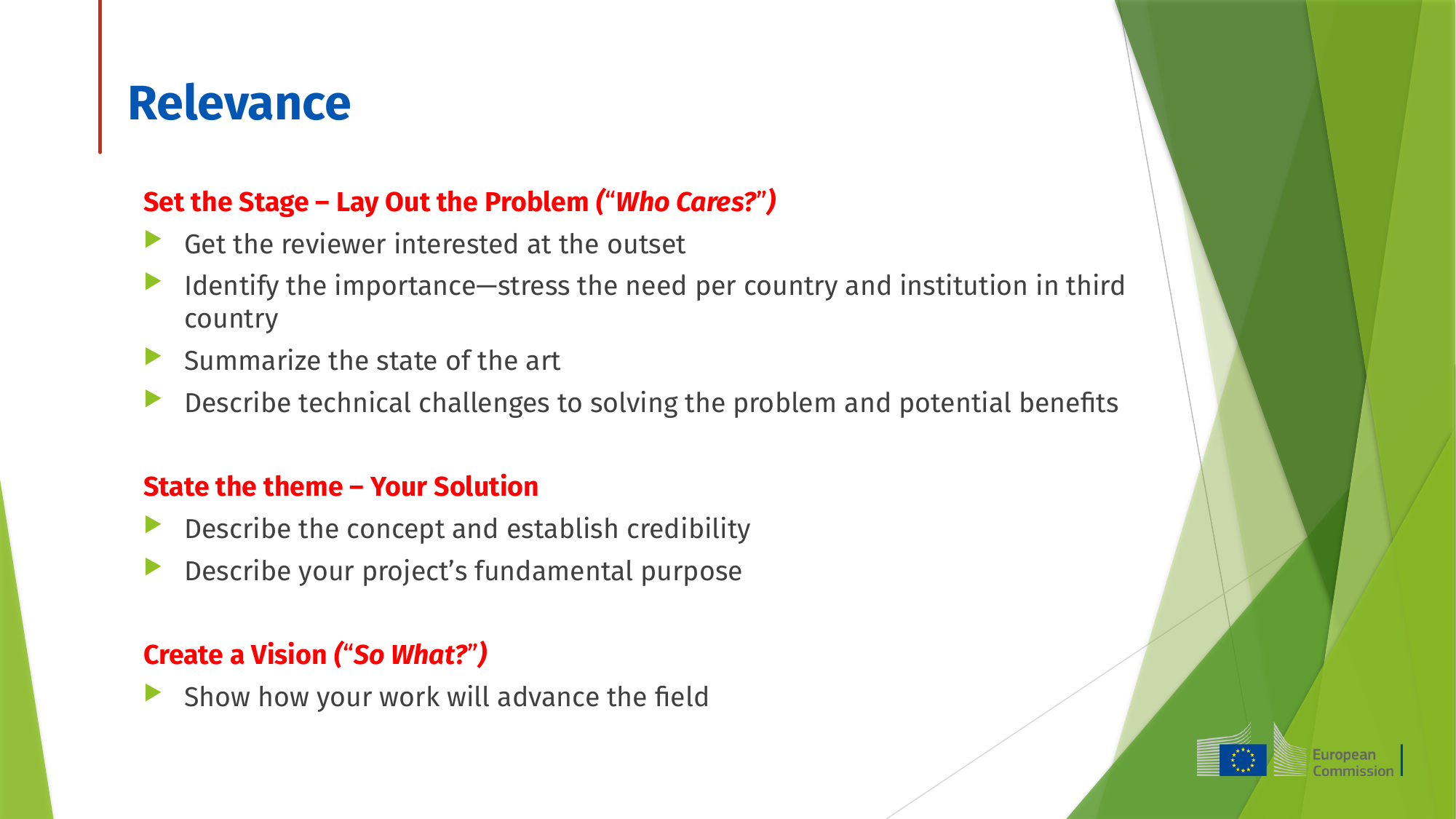

# Relevance
Set the Stage – Lay Out the Problem (“Who Cares?”)
Get the reviewer interested at the outset
Identify the importance—stress the need per country and institution in third country
Summarize the state of the art
Describe technical challenges to solving the problem and potential benefits

State the theme – Your Solution
Describe the concept and establish credibility
Describe your project’s fundamental purpose

Create a Vision (“So What?”)
Show how your work will advance the field